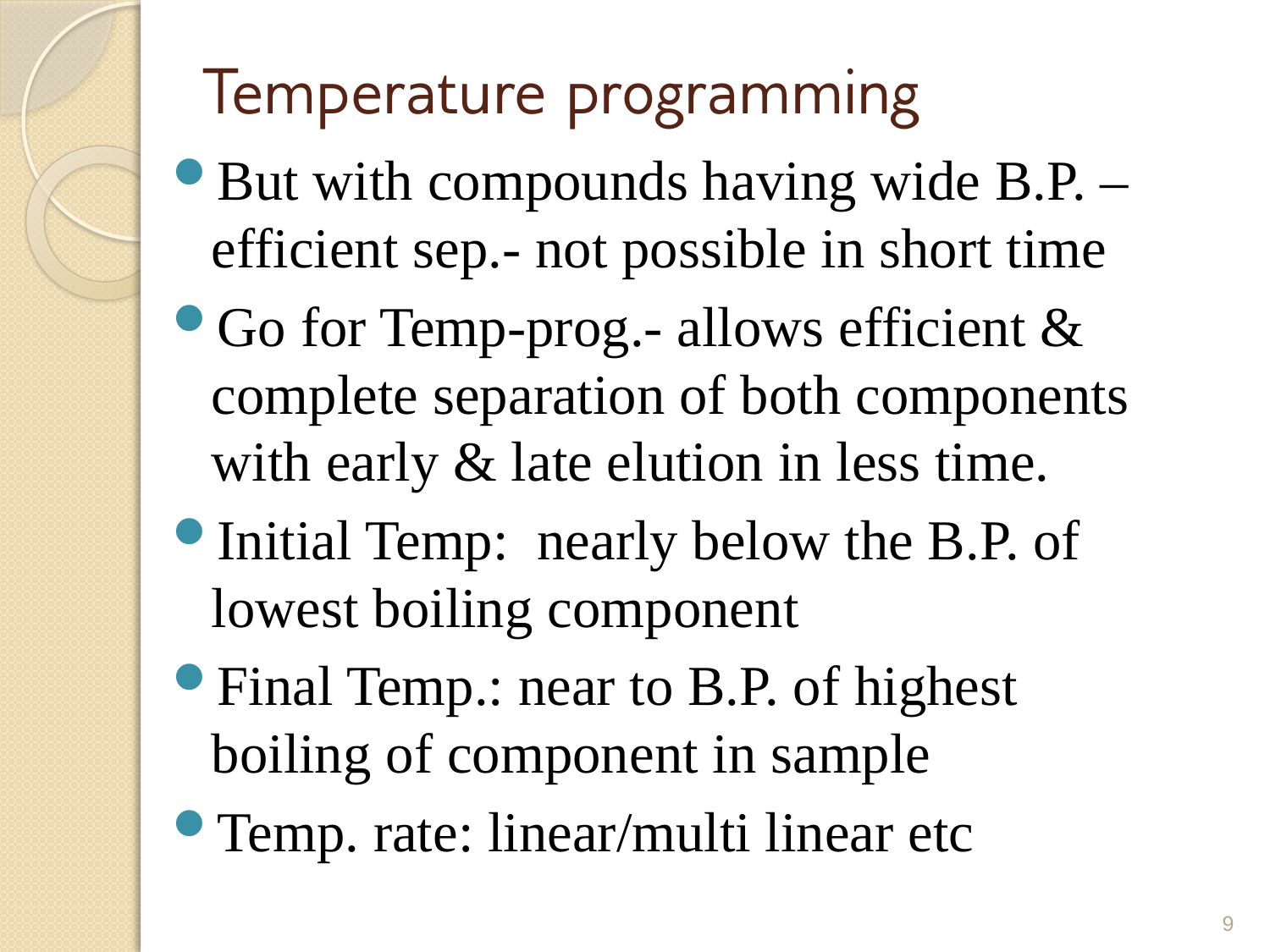

# Temperature programming
But with compounds having wide B.P. – efficient sep.- not possible in short time
Go for Temp-prog.- allows efficient & complete separation of both components with early & late elution in less time.
Initial Temp:  nearly below the B.P. of lowest boiling component
Final Temp.: near to B.P. of highest boiling of component in sample
Temp. rate: linear/multi linear etc
9